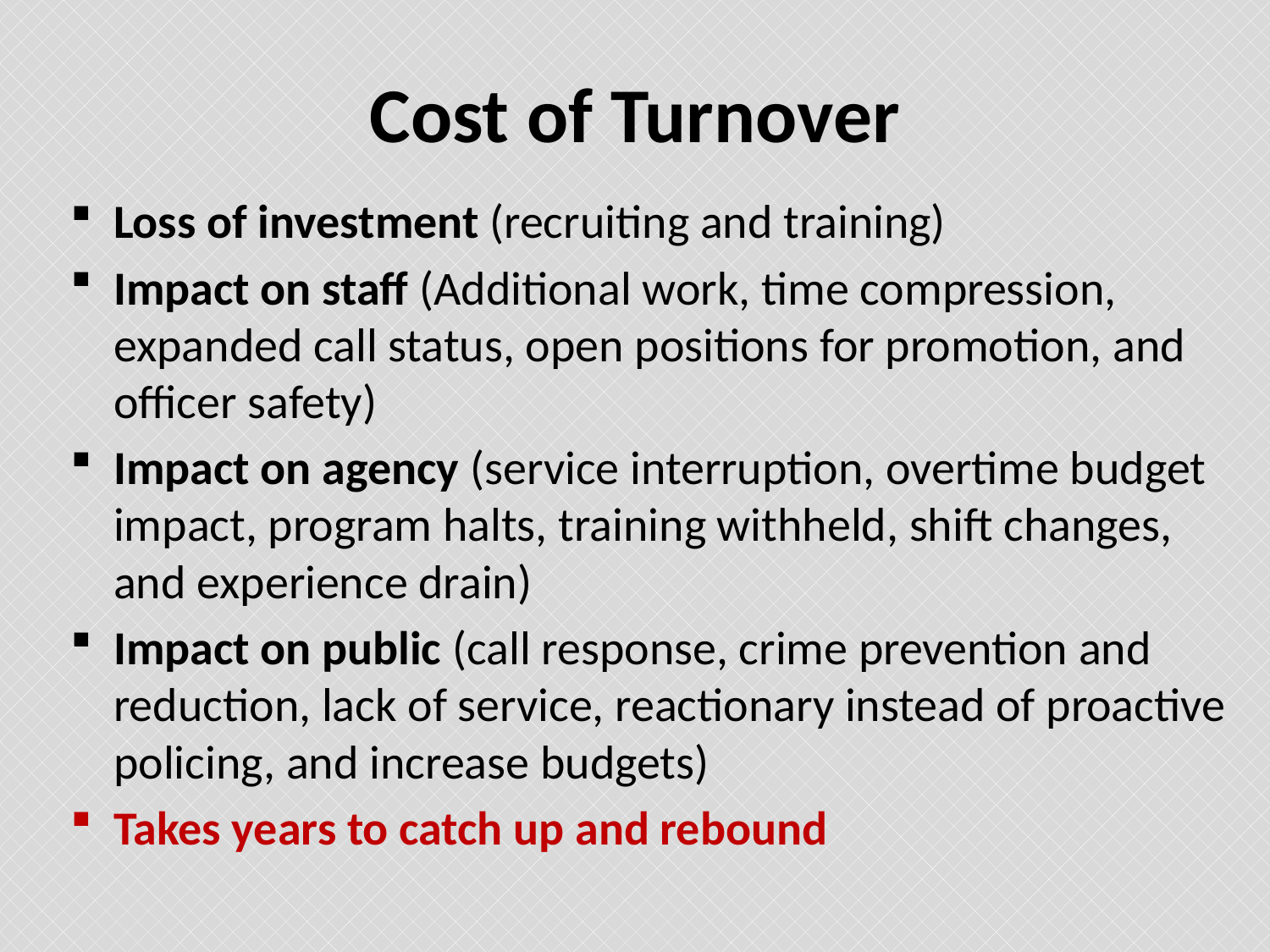

# Cost of Turnover
Loss of investment (recruiting and training)
Impact on staff (Additional work, time compression, expanded call status, open positions for promotion, and officer safety)
Impact on agency (service interruption, overtime budget impact, program halts, training withheld, shift changes, and experience drain)
Impact on public (call response, crime prevention and reduction, lack of service, reactionary instead of proactive policing, and increase budgets)
Takes years to catch up and rebound